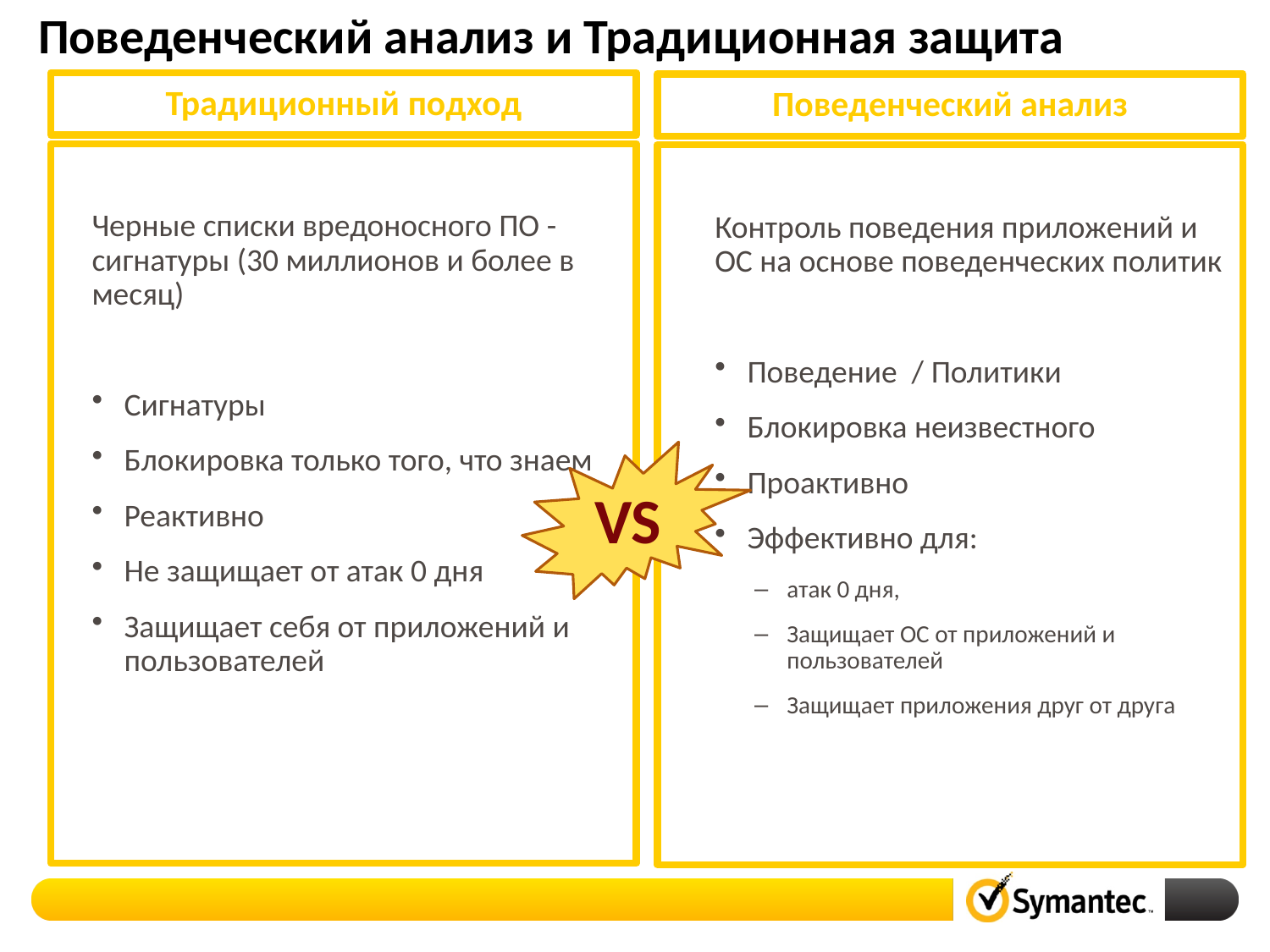

# Поведенческий анализ и Традиционная защита
Традиционный подход
Поведенческий анализ
Re

Черные списки вредоносного ПО - сигнатуры (30 миллионов и более в месяц)

Сигнатуры
Блокировка только того, что знаем
Реактивно
Не защищает от атак 0 дня
Защищает себя от приложений и пользователей
Re

Контроль поведения приложений и ОС на основе поведенческих политик

Поведение  / Политики
Блокировка неизвестного
Проактивно
Эффективно для:
атак 0 дня,
Защищает ОС от приложений и пользователей
Защищает приложения друг от друга
VS